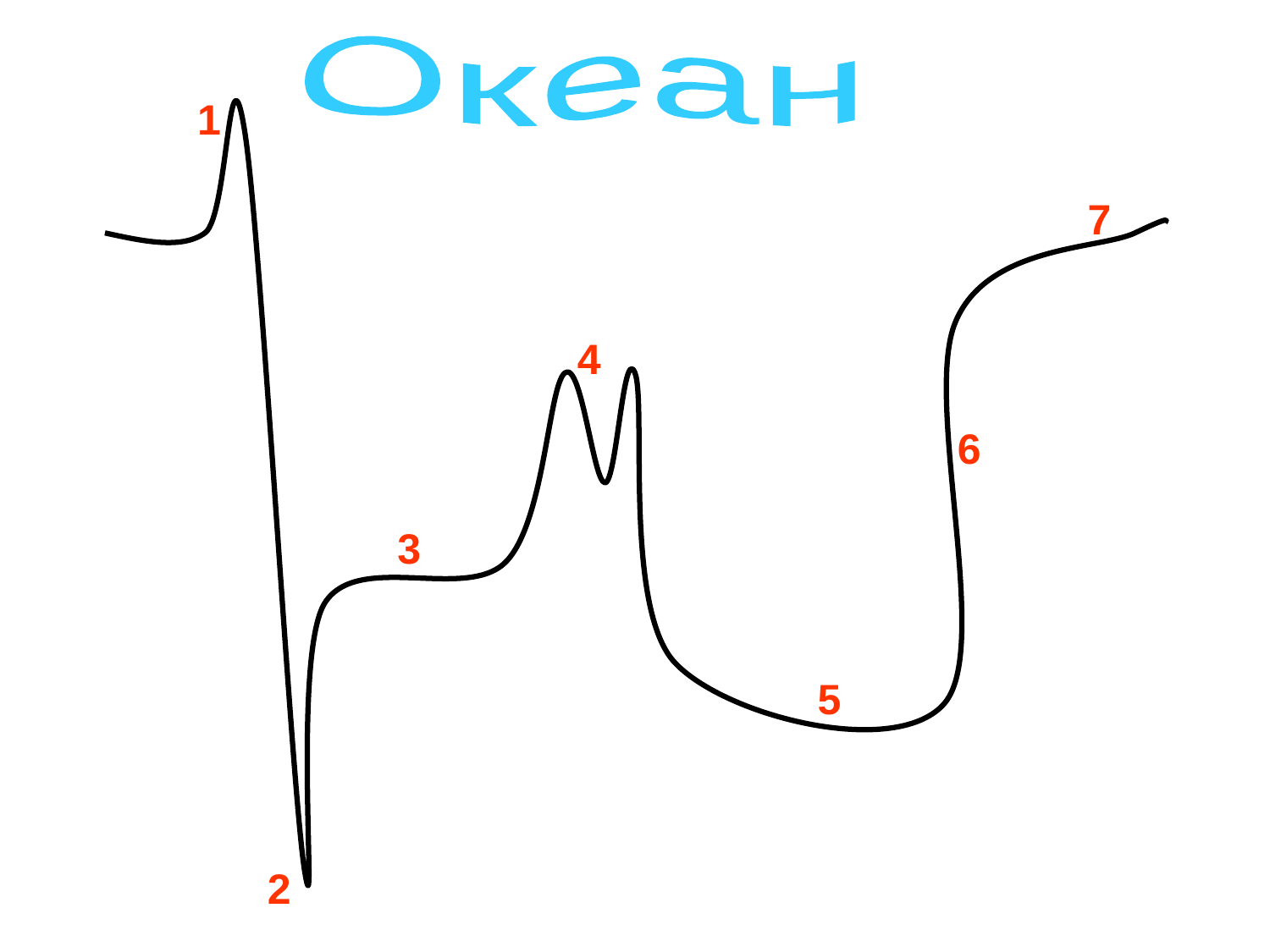

Океан
1
7
4
6
3
5
2